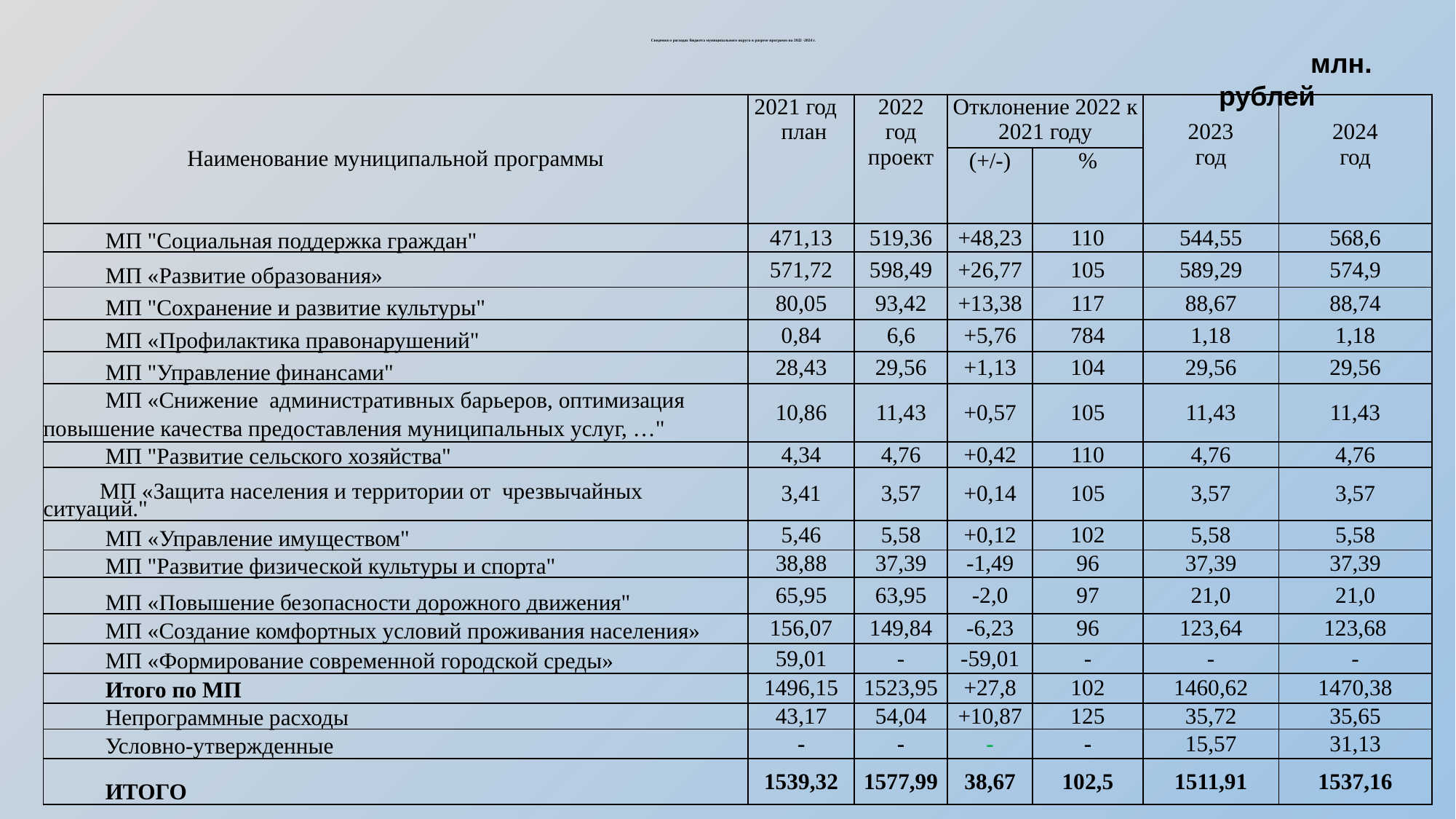

Сведения о расходах бюджета муниципального округа в разрезе программ на 2022 -2024 г.
            млн. рублей
| Наименование муниципальной программы | 2021 год план | 2022 год проект | Отклонение 2022 к 2021 году |  | 2023 год | 2024 год |
| --- | --- | --- | --- | --- | --- | --- |
|  |  |  | (+/-) | % |  |  |
| МП "Социальная поддержка граждан" | 471,13 | 519,36 | +48,23 | 110 | 544,55 | 568,6 |
| МП «Развитие образования» | 571,72 | 598,49 | +26,77 | 105 | 589,29 | 574,9 |
| МП "Сохранение и развитие культуры" | 80,05 | 93,42 | +13,38 | 117 | 88,67 | 88,74 |
| МП «Профилактика правонарушений" | 0,84 | 6,6 | +5,76 | 784 | 1,18 | 1,18 |
| МП "Управление финансами" | 28,43 | 29,56 | +1,13 | 104 | 29,56 | 29,56 |
| МП «Снижение административных барьеров, оптимизация повышение качества предоставления муниципальных услуг, …" | 10,86 | 11,43 | +0,57 | 105 | 11,43 | 11,43 |
| МП "Развитие сельского хозяйства" | 4,34 | 4,76 | +0,42 | 110 | 4,76 | 4,76 |
| МП «Защита населения и территории от чрезвычайных ситуаций." | 3,41 | 3,57 | +0,14 | 105 | 3,57 | 3,57 |
| МП «Управление имуществом" | 5,46 | 5,58 | +0,12 | 102 | 5,58 | 5,58 |
| МП "Развитие физической культуры и спорта" | 38,88 | 37,39 | -1,49 | 96 | 37,39 | 37,39 |
| МП «Повышение безопасности дорожного движения" | 65,95 | 63,95 | -2,0 | 97 | 21,0 | 21,0 |
| МП «Создание комфортных условий проживания населения» | 156,07 | 149,84 | -6,23 | 96 | 123,64 | 123,68 |
| МП «Формирование современной городской среды» | 59,01 | - | -59,01 | - | - | - |
| Итого по МП | 1496,15 | 1523,95 | +27,8 | 102 | 1460,62 | 1470,38 |
| Непрограммные расходы | 43,17 | 54,04 | +10,87 | 125 | 35,72 | 35,65 |
| Условно-утвержденные | - | - | - | - | 15,57 | 31,13 |
| ИТОГО | 1539,32 | 1577,99 | 38,67 | 102,5 | 1511,91 | 1537,16 |